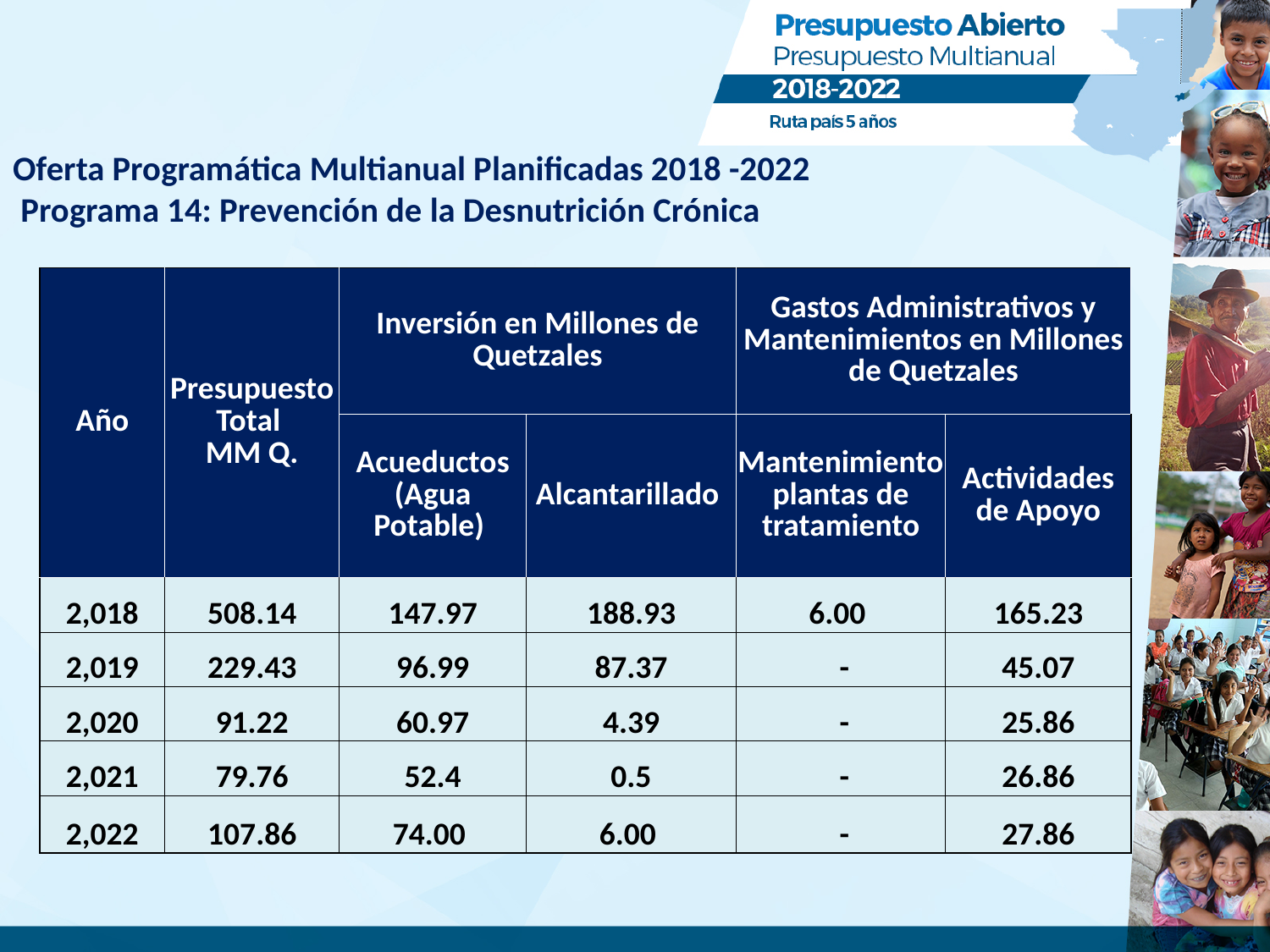

Oferta Programática Multianual Planificadas 2018 -2022
 Programa 14: Prevención de la Desnutrición Crónica
| Año | Presupuesto Total MM Q. | Inversión en Millones de Quetzales |  | Gastos Administrativos y Mantenimientos en Millones de Quetzales |  |
| --- | --- | --- | --- | --- | --- |
|  |  | Acueductos (Agua Potable) | Alcantarillado | Mantenimiento plantas de tratamiento | Actividades de Apoyo |
| 2,018 | 508.14 | 147.97 | 188.93 | 6.00 | 165.23 |
| 2,019 | 229.43 | 96.99 | 87.37 | - | 45.07 |
| 2,020 | 91.22 | 60.97 | 4.39 | - | 25.86 |
| 2,021 | 79.76 | 52.4 | 0.5 | - | 26.86 |
| 2,022 | 107.86 | 74.00 | 6.00 | - | 27.86 |